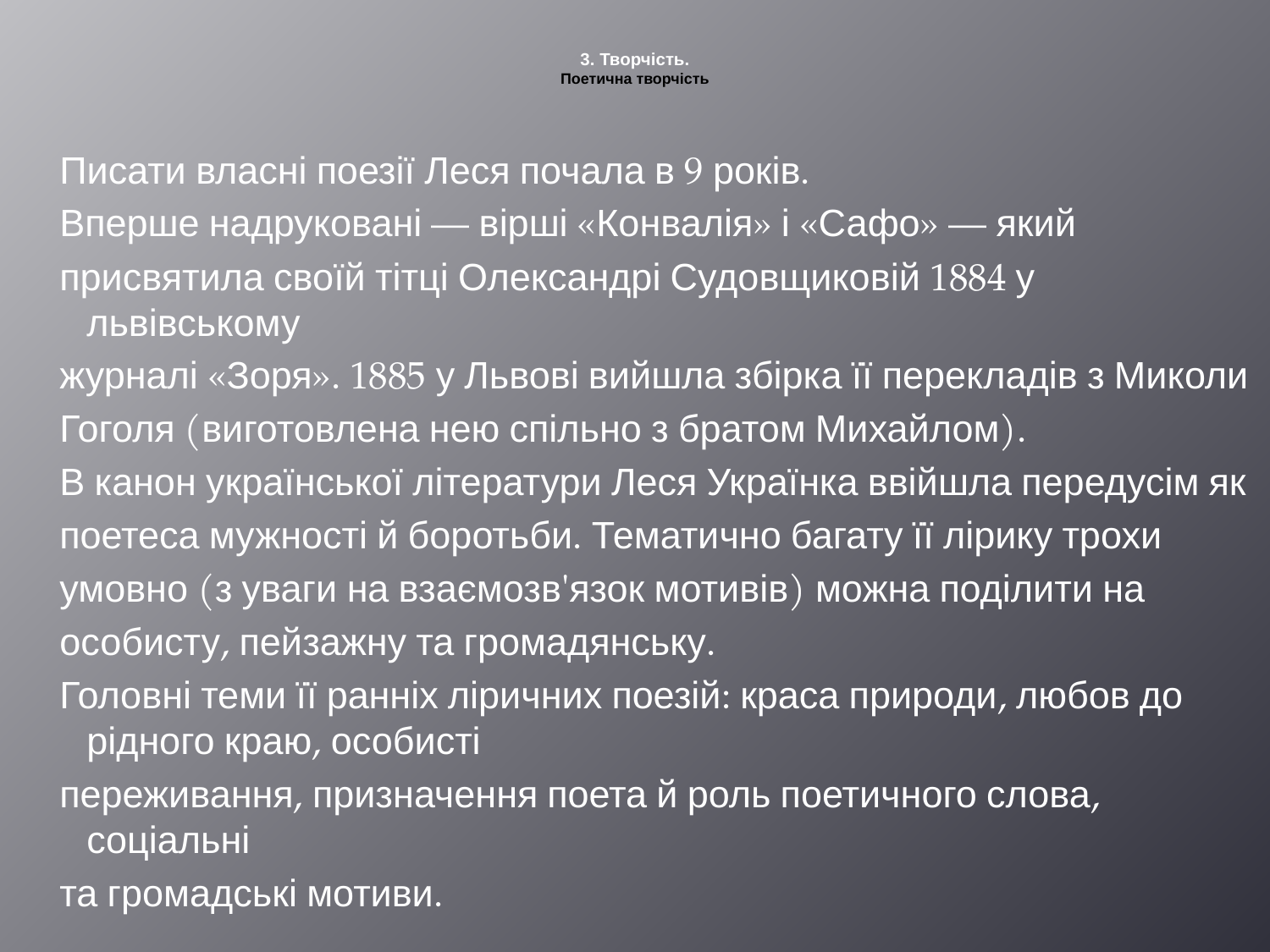

# 3. Творчість. Поетична творчість

   Писати власні поезії Леся почала в 9 років.
   Вперше надруковані — вірші «Конвалія» і «Сафо» — який
   присвятила своїй тітці Олександрі Судовщиковій 1884 у львівському
   журналі «Зоря». 1885 у Львові вийшла збірка її перекладів з Миколи
   Гоголя (виготовлена нею спільно з братом Михайлом).
   В канон української літератури Леся Українка ввійшла передусім як
   поетеса мужності й боротьби. Тематично багату її лірику трохи
   умовно (з уваги на взаємозв'язок мотивів) можна поділити на
   особисту, пейзажну та громадянську.
   Головні теми її ранніх ліричних поезій: краса природи, любов до рідного краю, особисті
   переживання, призначення поета й роль поетичного слова, соціальні
   та громадські мотиви.